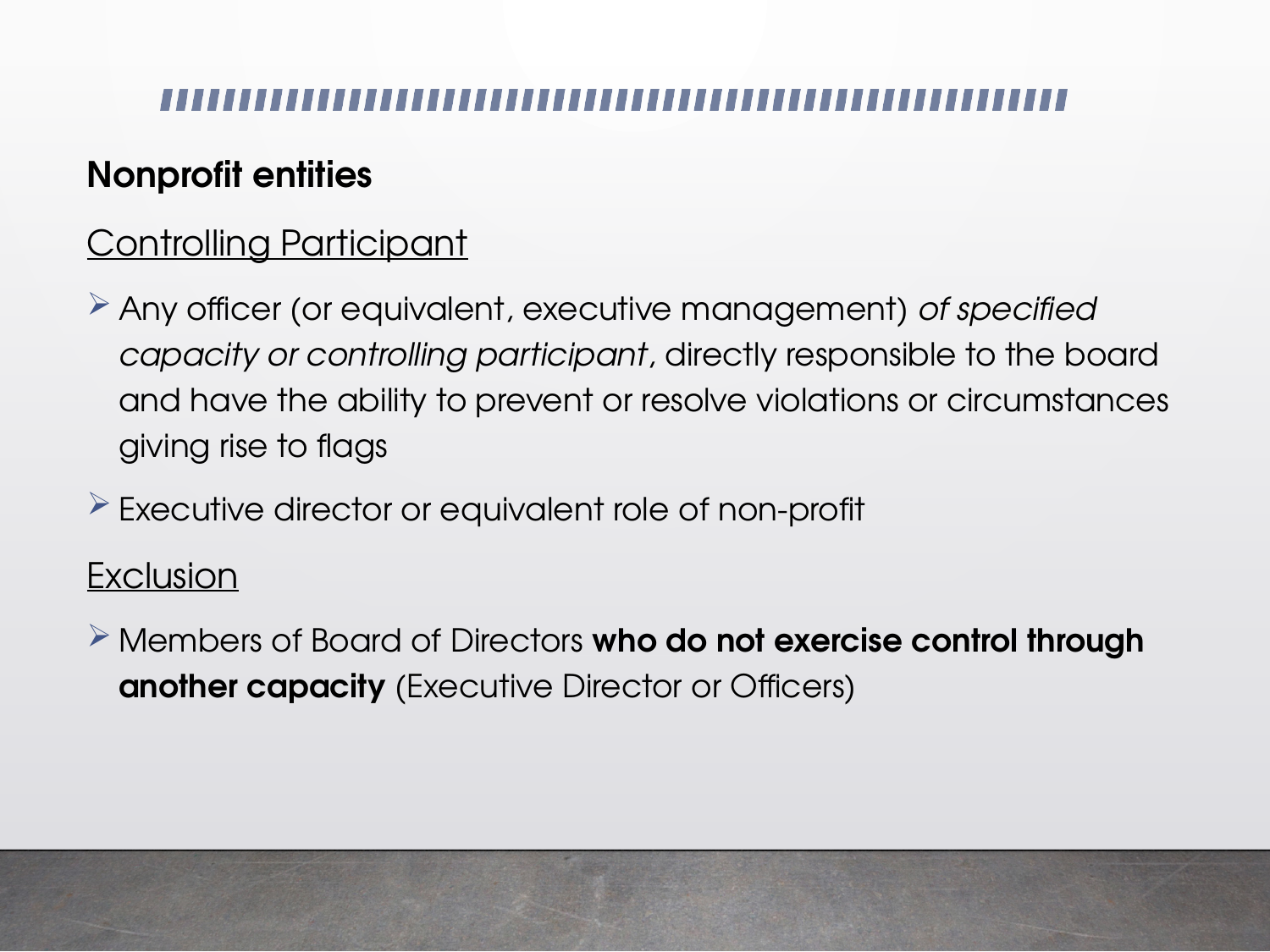

Nonprofit entities
Controlling Participant
Any officer (or equivalent, executive management) of specified capacity or controlling participant, directly responsible to the board and have the ability to prevent or resolve violations or circumstances giving rise to flags
Executive director or equivalent role of non-profit
Exclusion
Members of Board of Directors who do not exercise control through another capacity (Executive Director or Officers)